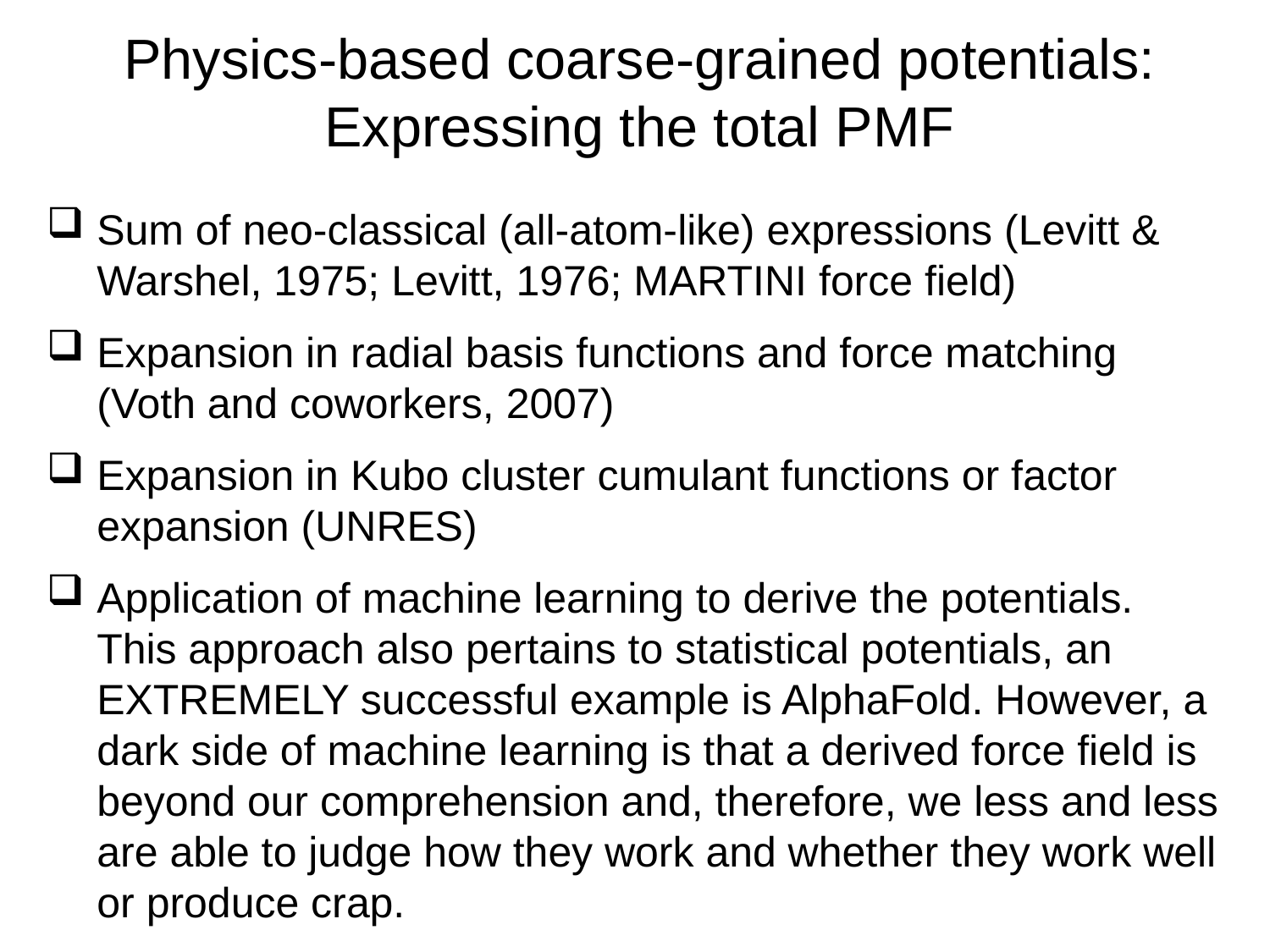

Physics-based coarse-grained potentials: Expressing the total PMF
Sum of neo-classical (all-atom-like) expressions (Levitt & Warshel, 1975; Levitt, 1976; MARTINI force field)
Expansion in radial basis functions and force matching (Voth and coworkers, 2007)
Expansion in Kubo cluster cumulant functions or factor expansion (UNRES)
Application of machine learning to derive the potentials. This approach also pertains to statistical potentials, an EXTREMELY successful example is AlphaFold. However, a dark side of machine learning is that a derived force field is beyond our comprehension and, therefore, we less and less are able to judge how they work and whether they work well or produce crap.